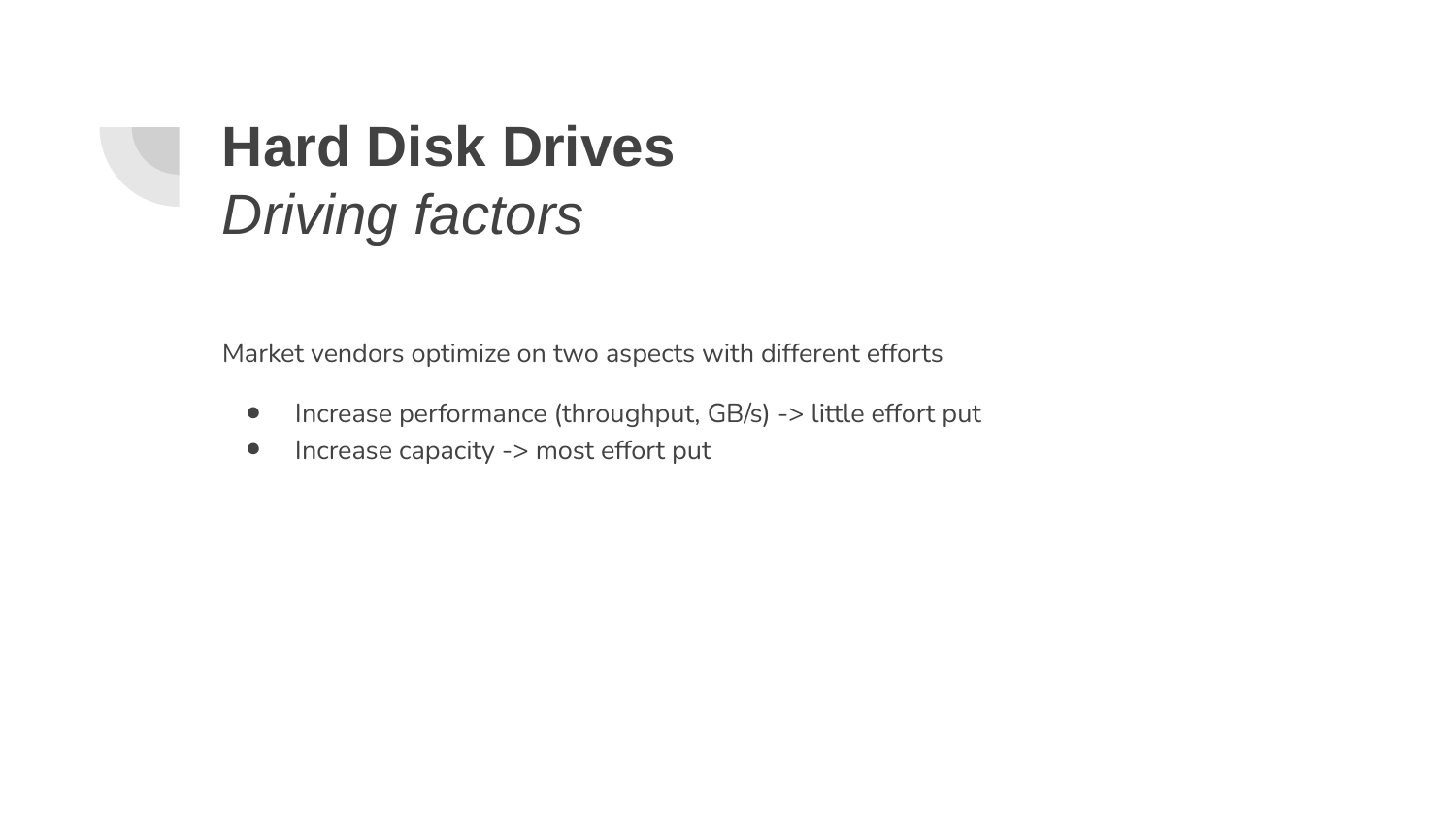

# Hard Disk Drives
Driving factors
Market vendors optimize on two aspects with different efforts
Increase performance (throughput, GB/s) -> little effort put
Increase capacity -> most effort put